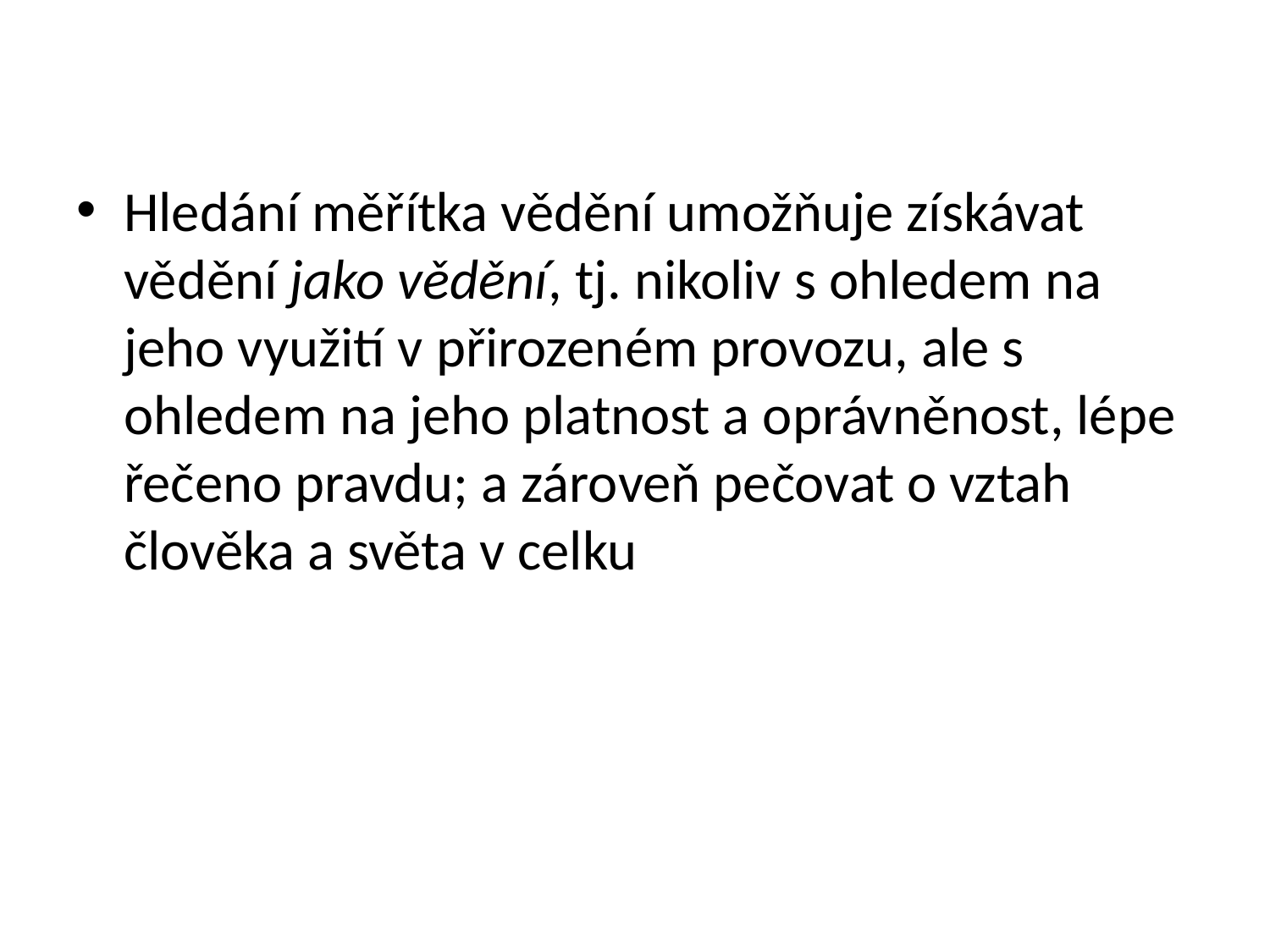

Hledání měřítka vědění umožňuje získávat vědění jako vědění, tj. nikoliv s ohledem na jeho využití v přirozeném provozu, ale s ohledem na jeho platnost a oprávněnost, lépe řečeno pravdu; a zároveň pečovat o vztah člověka a světa v celku